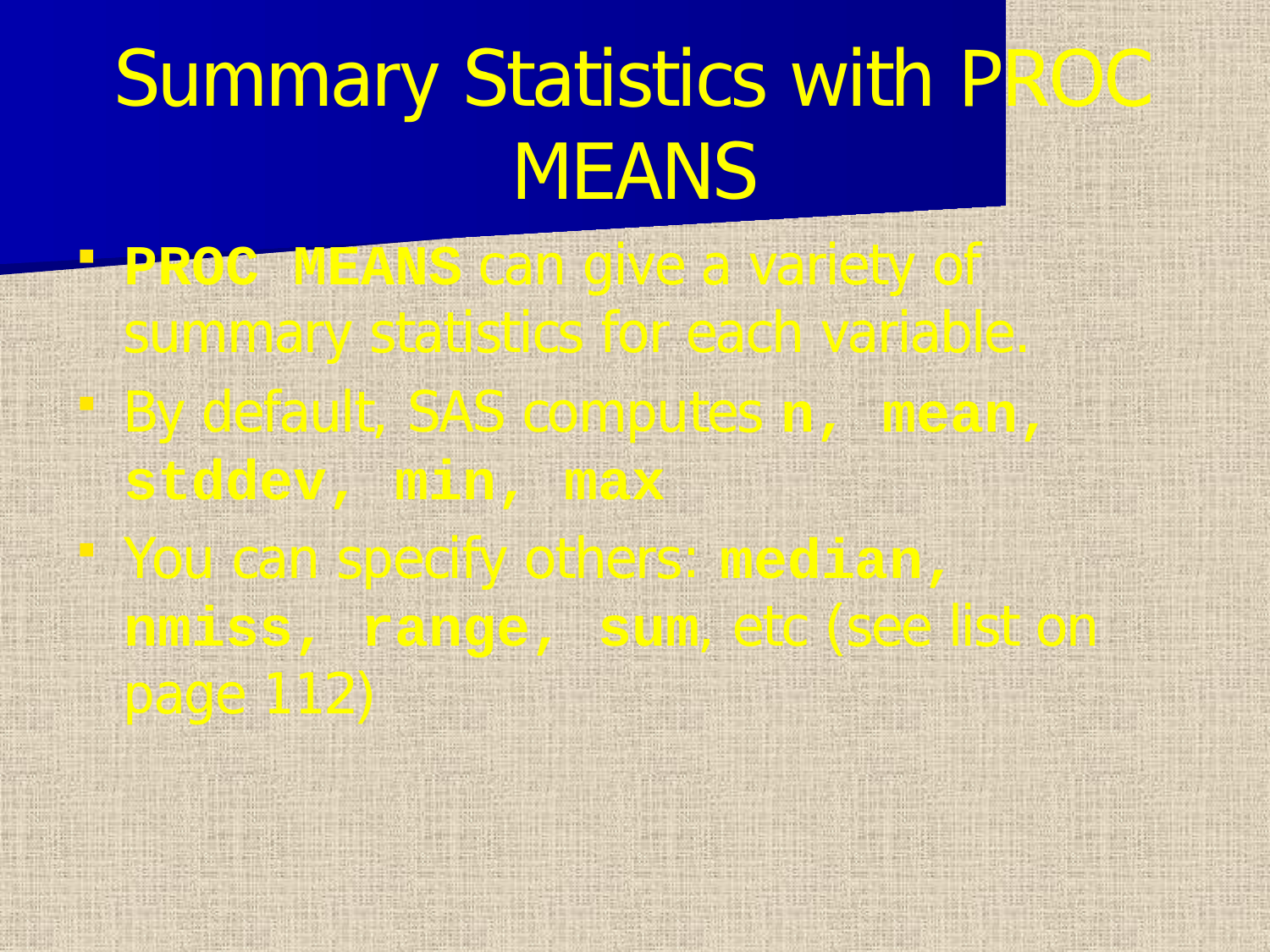

Summary Statistics with PROC MEANS
PROC MEANS can give a variety of summary statistics for each variable.
By default, SAS computes n, mean, stddev, min, max
You can specify others: median, nmiss, range, sum, etc (see list on page 112)